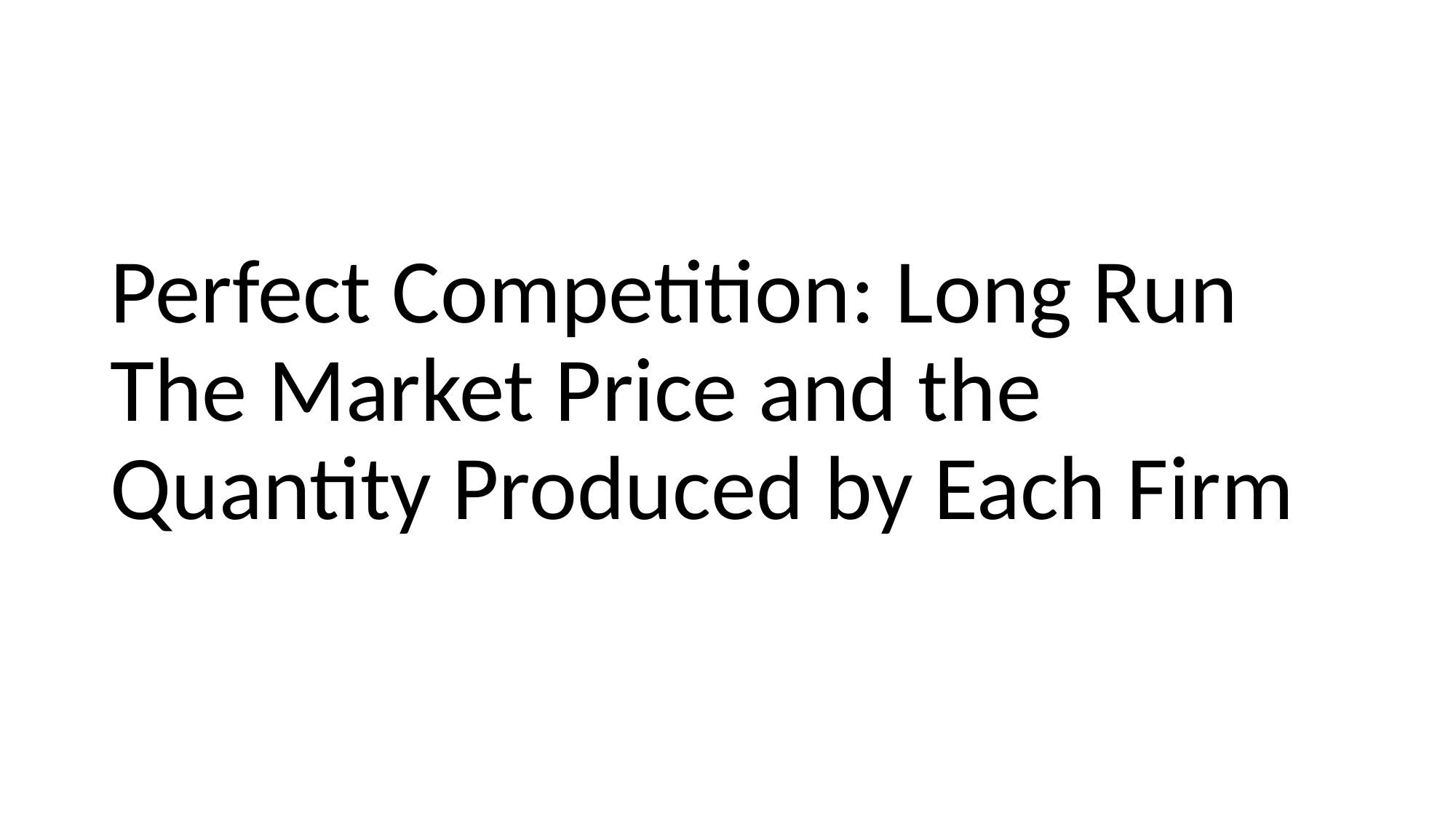

# Perfect Competition: Long Run The Market Price and the Quantity Produced by Each Firm